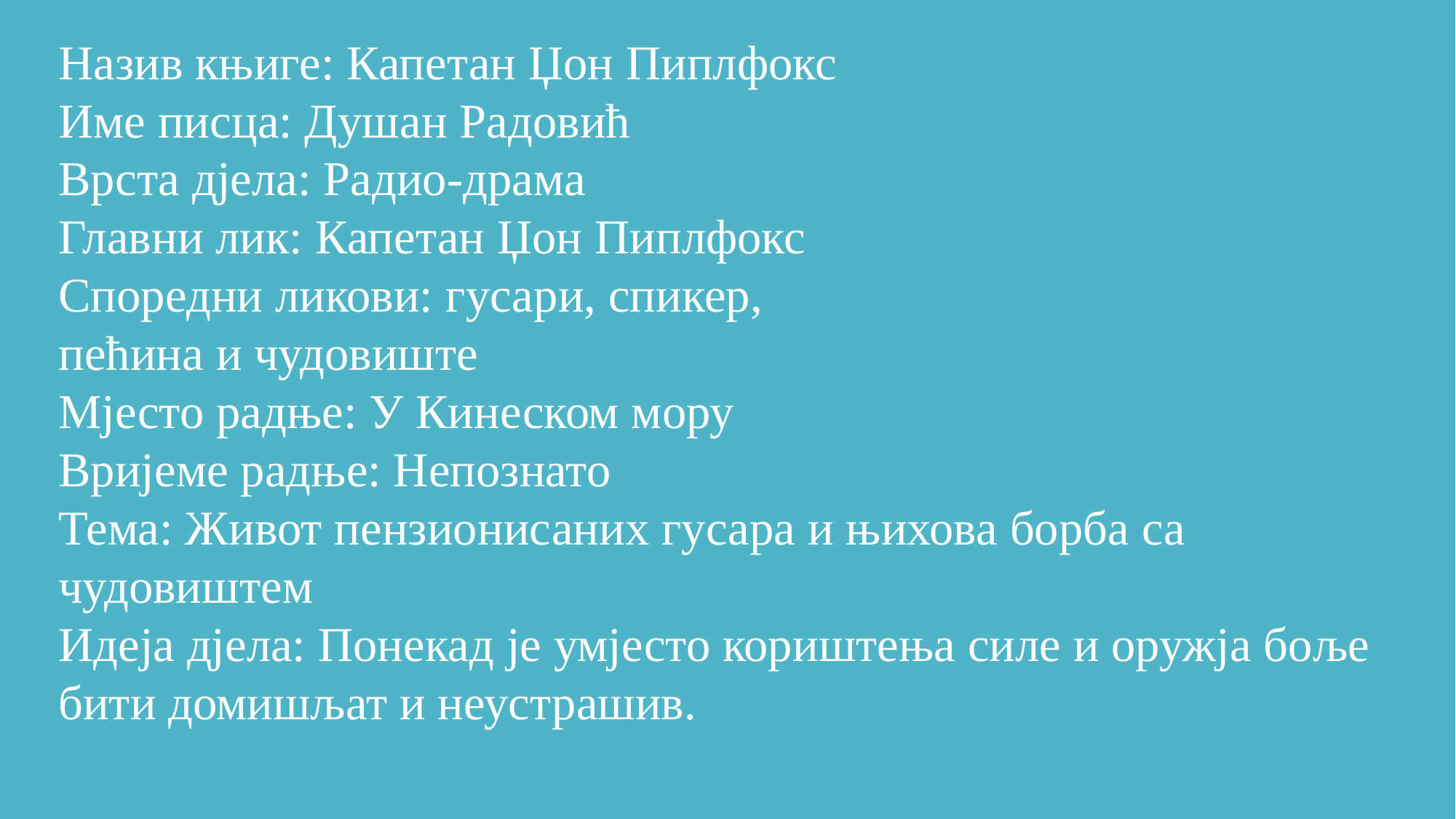

Назив књиге: Капетан Џон Пиплфокс
Име писца: Душан Радовић
Врста дјела: Радио-драма
Главни лик: Капетан Џон Пиплфокс
Споредни ликови: гусари, спикер,
пећина и чудовиште
Мјесто радње: У Кинеском мору
Вријеме радње: Непознато
Тема: Живот пензионисаних гусара и њихова борба са чудовиштем
Идеја дјела: Понекад је умјесто кориштења силе и оружја боље
бити домишљат и неустрашив.